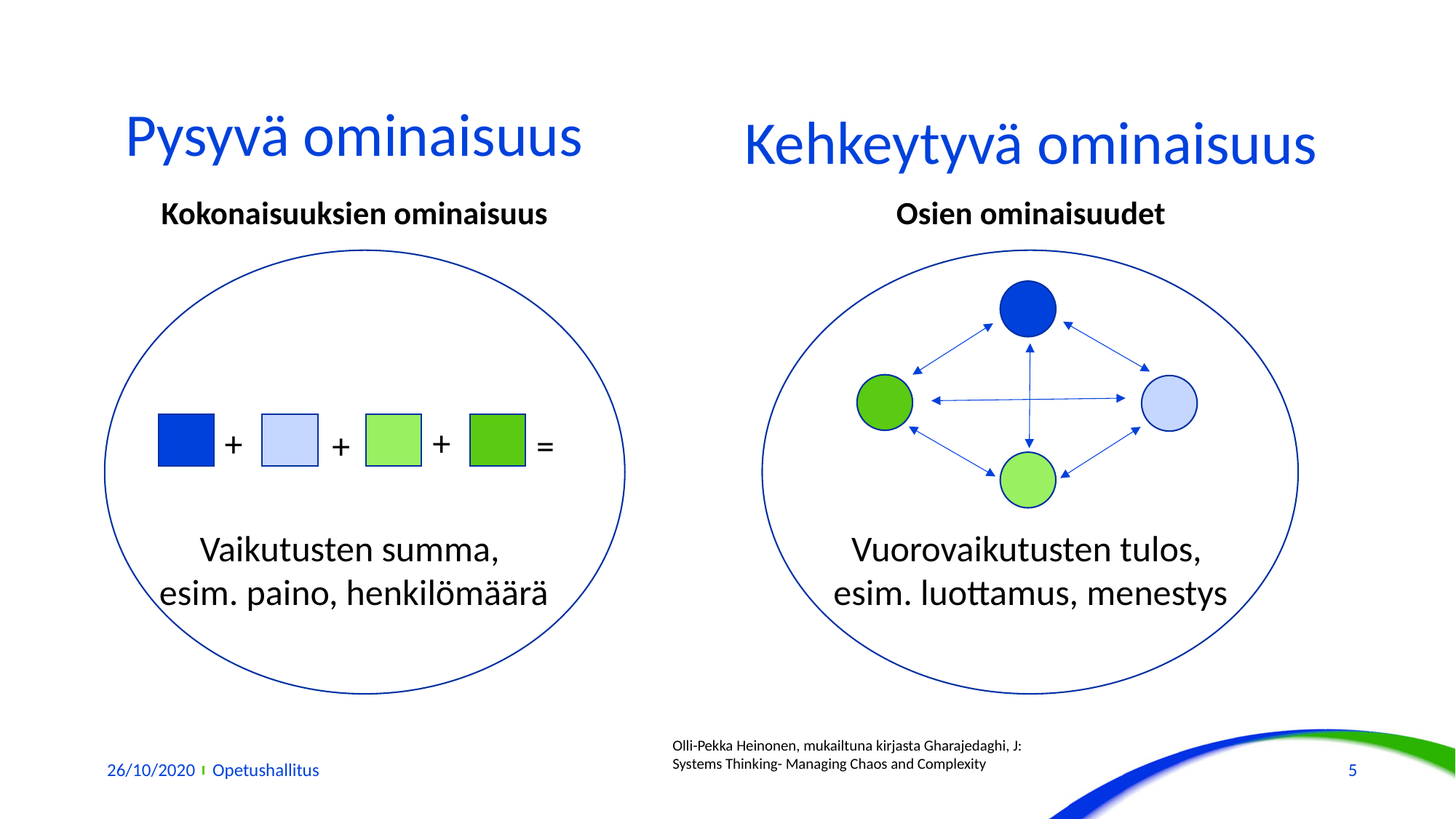

Kehkeytyvä ominaisuus
# Pysyvä ominaisuus
Osien ominaisuudet
Kokonaisuuksien ominaisuus

+
+
=
+

Vuorovaikutusten tulos,
esim. luottamus, menestys
Vaikutusten summa,
esim. paino, henkilömäärä
Olli-Pekka Heinonen, mukailtuna kirjasta Gharajedaghi, J:
Systems Thinking- Managing Chaos and Complexity

26/10/2020
Opetushallitus
5